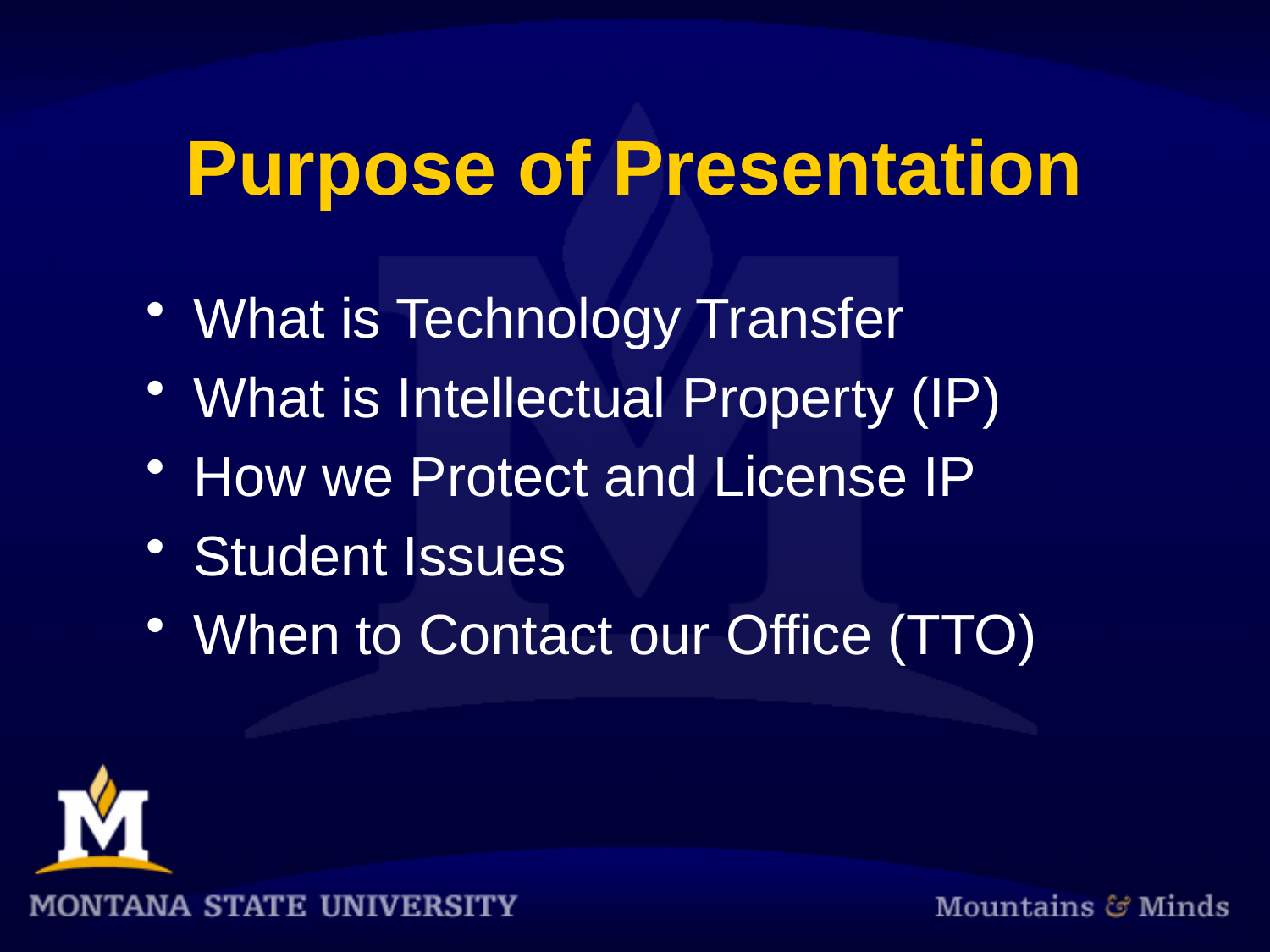

# Purpose of Presentation
What is Technology Transfer
What is Intellectual Property (IP)
How we Protect and License IP
Student Issues
When to Contact our Office (TTO)